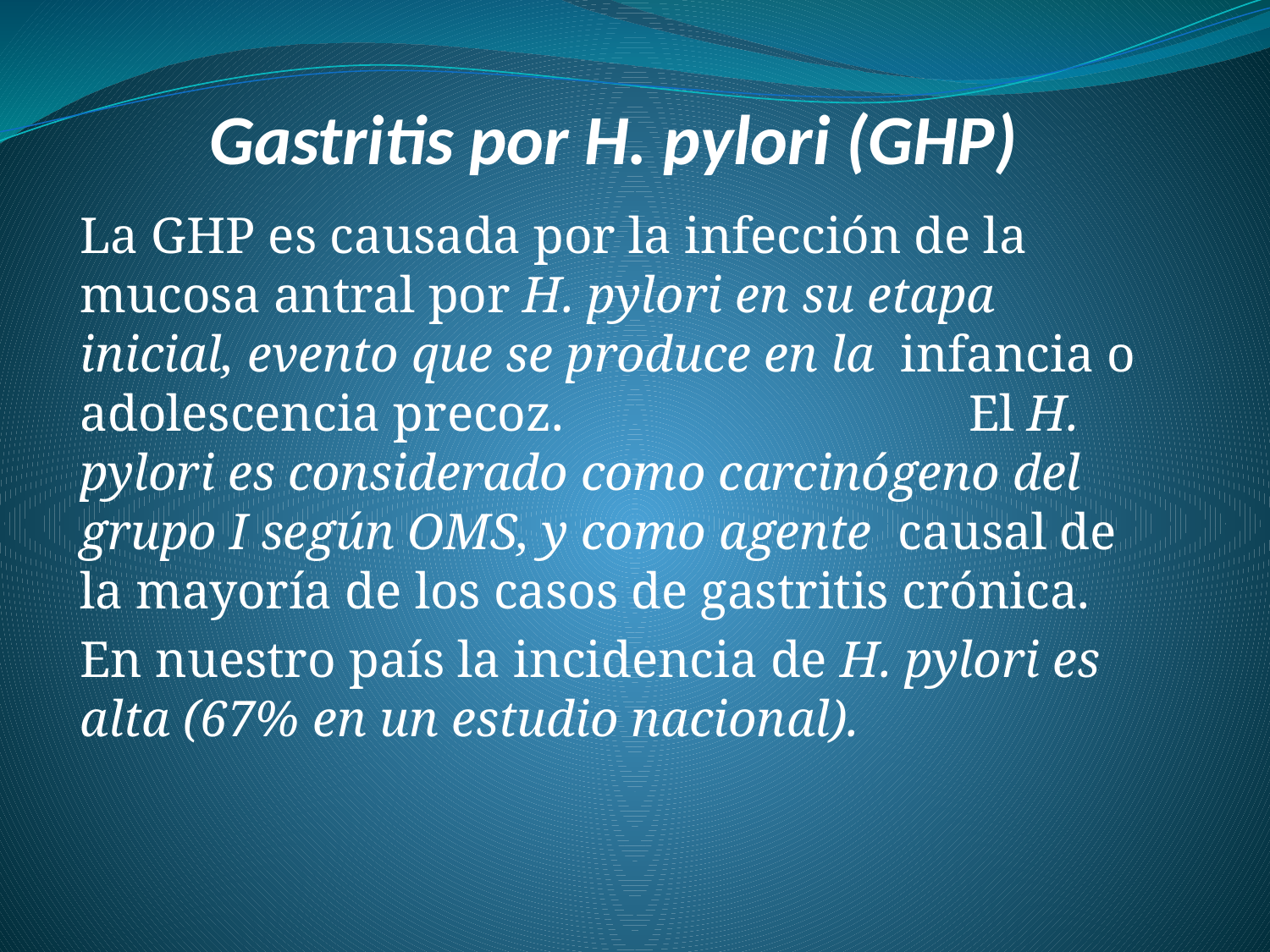

# Gastritis por H. pylori (GHP)
La GHP es causada por la infección de la mucosa antral por H. pylori en su etapa inicial, evento que se produce en la  infancia o adolescencia precoz.                               	El H. pylori es considerado como carcinógeno del grupo I según OMS, y como agente  causal de la mayoría de los casos de gastritis crónica.
En nuestro país la incidencia de H. pylori es alta (67% en un estudio nacional).